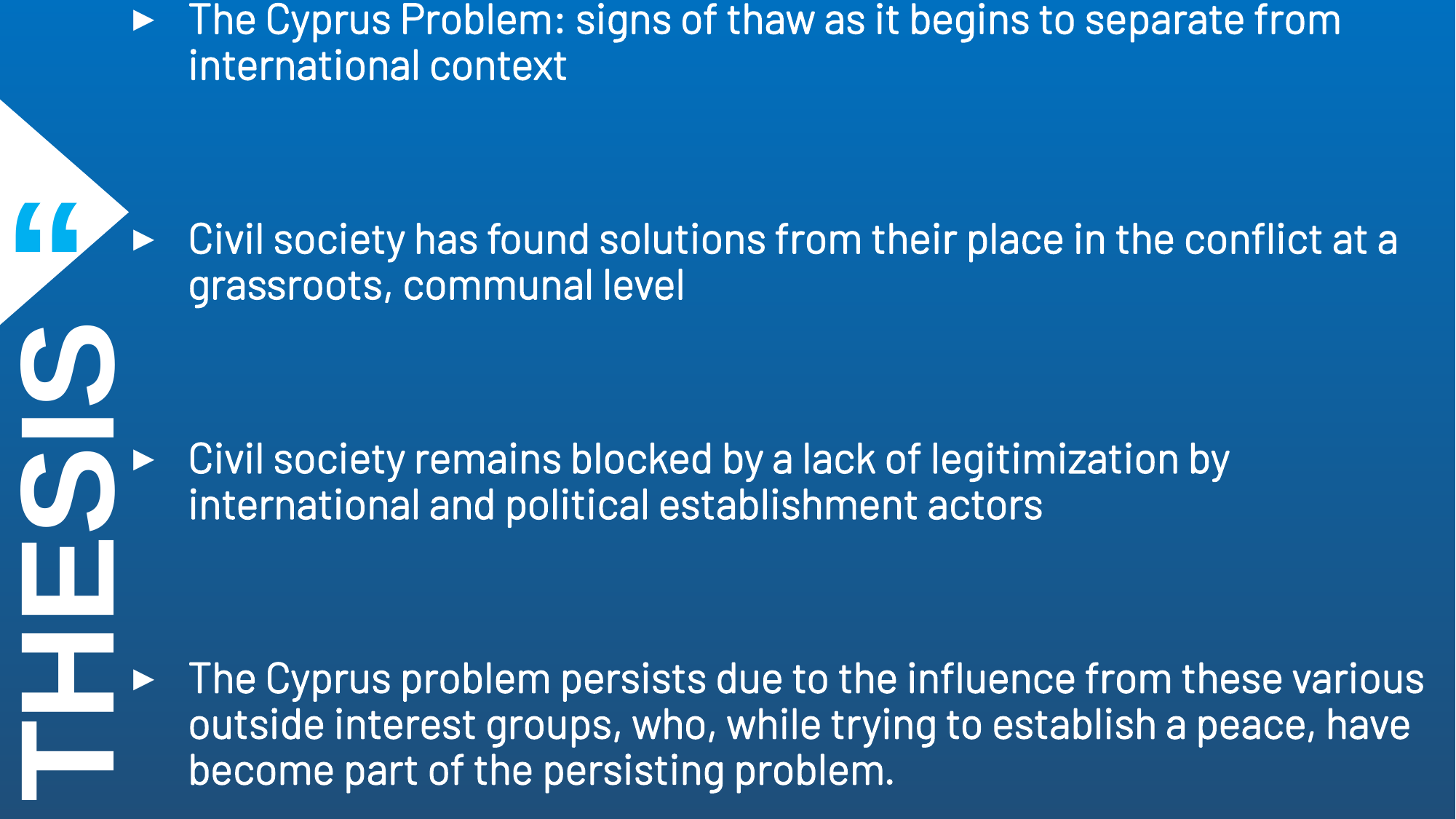

The Cyprus Problem: signs of thaw as it begins to separate from international context

Civil society has found solutions from their place in the conflict at a grassroots, communal level

Civil society remains blocked by a lack of legitimization by international and political establishment actors

The Cyprus problem persists due to the influence from these various outside interest groups, who, while trying to establish a peace, have become part of the persisting problem.
THESIS